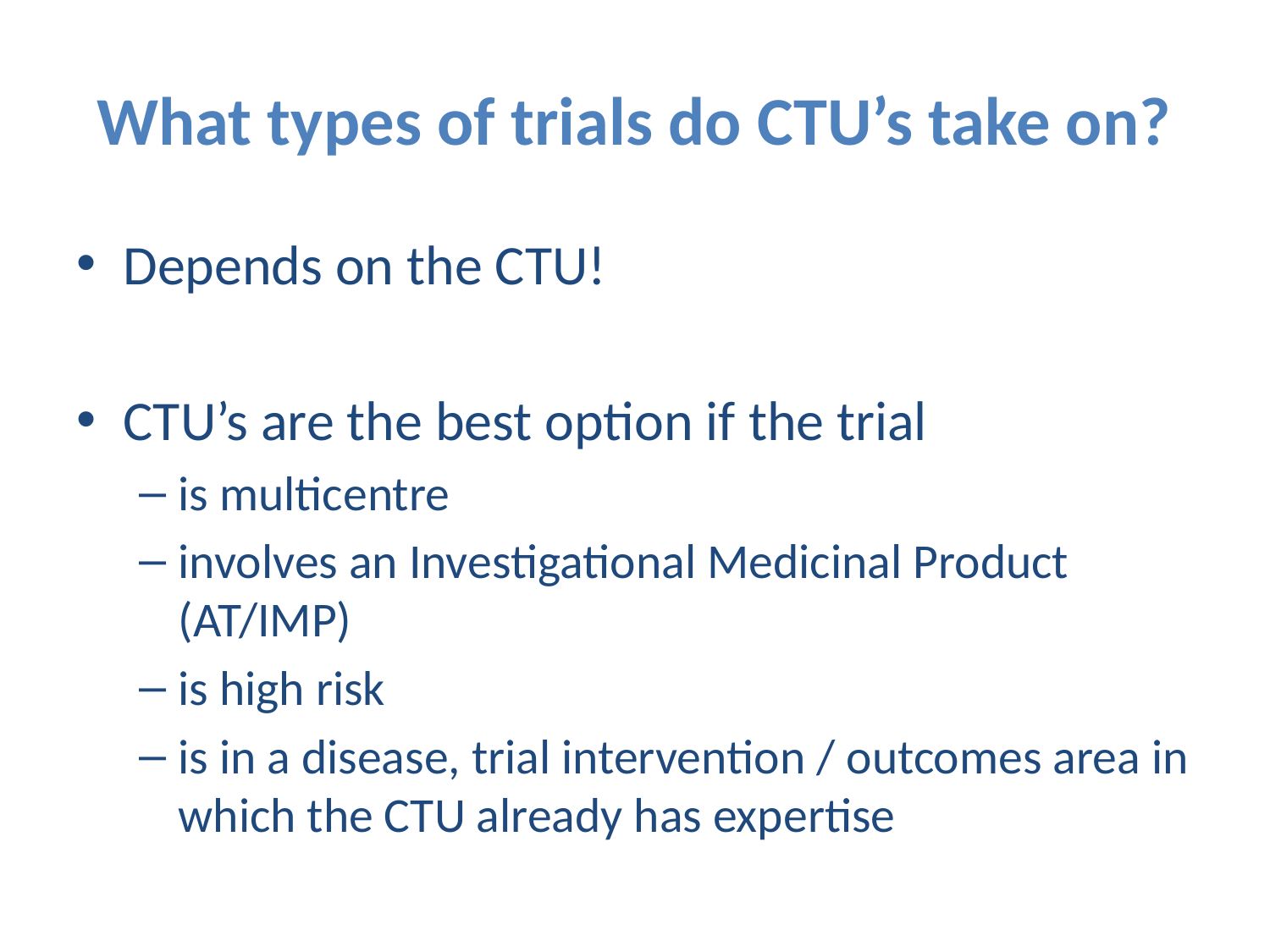

# What types of trials do CTU’s take on?
Depends on the CTU!

CTU’s are the best option if the trial
is multicentre
involves an Investigational Medicinal Product (AT/IMP)
is high risk
is in a disease, trial intervention / outcomes area in which the CTU already has expertise